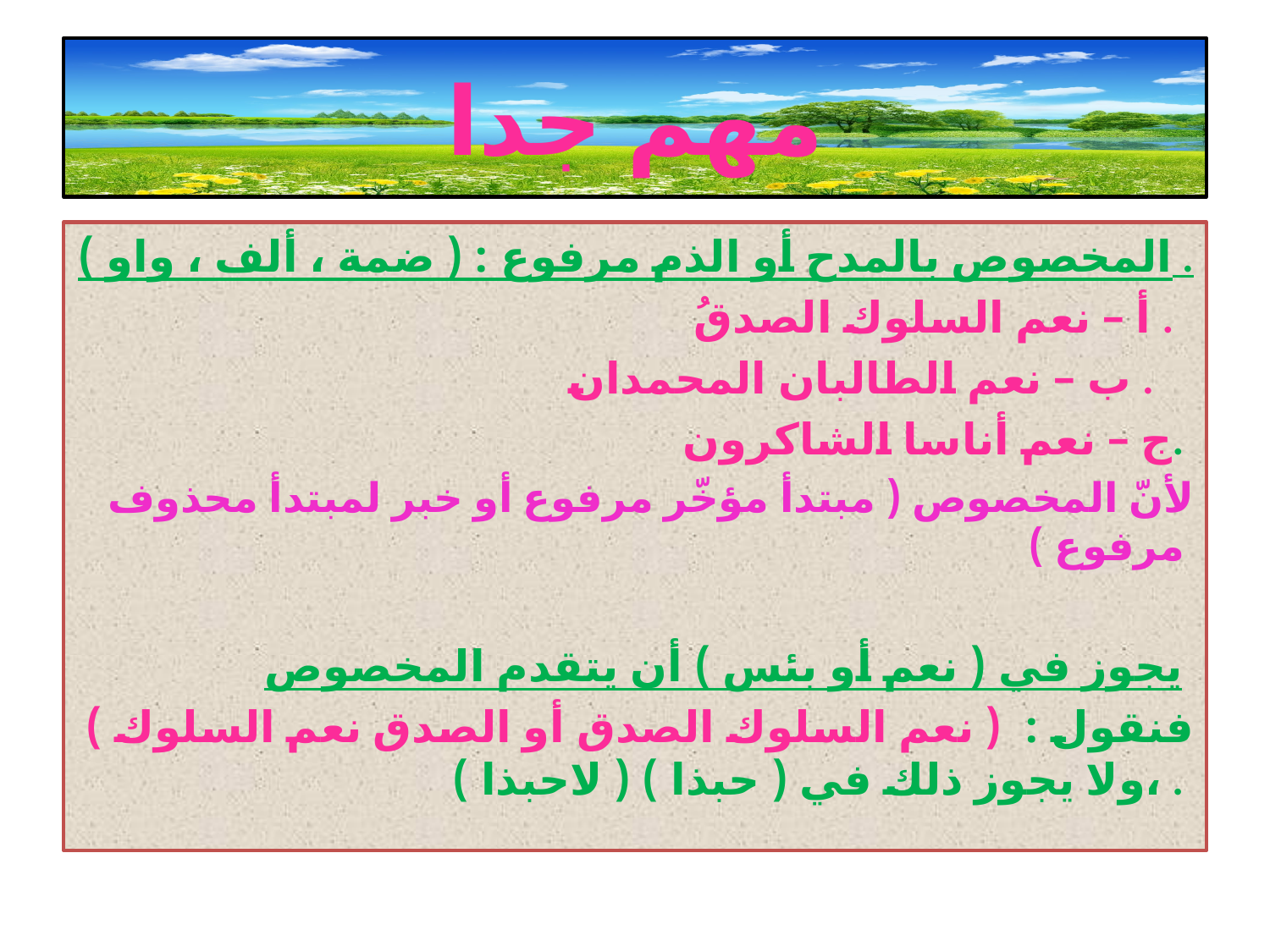

# مهم جدا
المخصوص بالمدح أو الذم مرفوع : ( ضمة ، ألف ، واو ) .
أ – نعم السلوك الصدقُ .
ب – نعم الطالبان المحمدان .
ج – نعم أناسا الشاكرون.
لأنّ المخصوص ( مبتدأ مؤخّر مرفوع أو خبر لمبتدأ محذوف مرفوع )

يجوز في ( نعم أو بئس ) أن يتقدم المخصوص
فنقول :  ( نعم السلوك الصدق أو الصدق نعم السلوك ) ،ولا يجوز ذلك في ( حبذا ) ( لاحبذا ) .